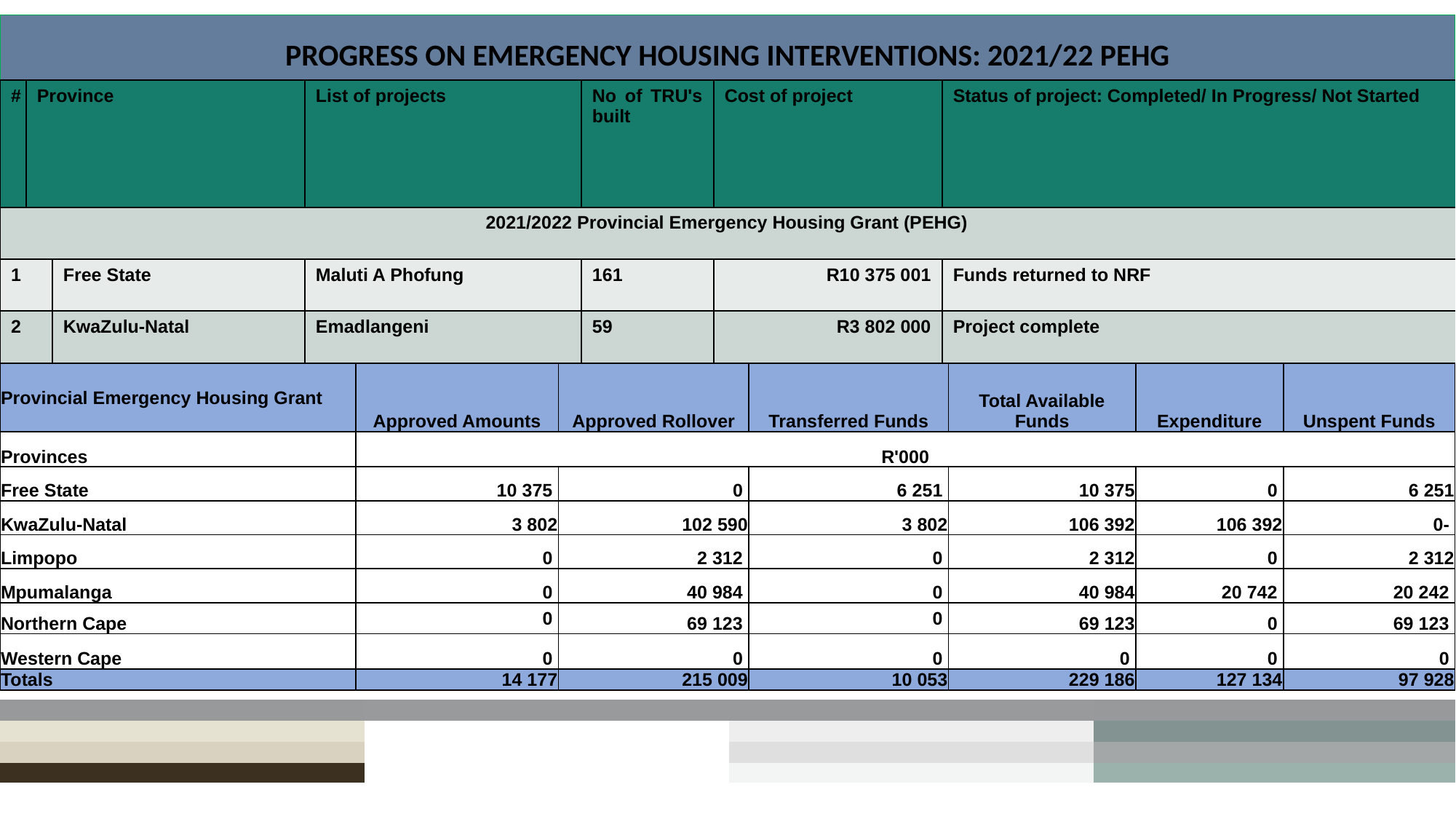

# PROGRESS ON EMERGENCY HOUSING INTERVENTIONS: 2021/22 PEHG
| # | Province | Province | List of projects | No of TRU's built | Cost of project | Status of project: Completed/ In Progress/ Not Started |
| --- | --- | --- | --- | --- | --- | --- |
| 2021/2022 Provincial Emergency Housing Grant (PEHG) |  |  |  |  |  |  |
| 1 |  | Free State | Maluti A Phofung | 161 | R10 375 001 | Funds returned to NRF |
| 2 |  | KwaZulu-Natal | Emadlangeni | 59 | R3 802 000 | Project complete |
| Provincial Emergency Housing Grant | Approved Amounts | Approved Rollover | Transferred Funds | Total Available Funds | Expenditure | Unspent Funds |
| --- | --- | --- | --- | --- | --- | --- |
| Provinces | R'000 |  |  |  |  |  |
| Free State | 10 375 | 0 | 6 251 | 10 375 | 0 | 6 251 |
| KwaZulu-Natal | 3 802 | 102 590 | 3 802 | 106 392 | 106 392 | 0- |
| Limpopo | 0 | 2 312 | 0 | 2 312 | 0 | 2 312 |
| Mpumalanga | 0 | 40 984 | 0 | 40 984 | 20 742 | 20 242 |
| Northern Cape | 0 | 69 123 | 0 | 69 123 | 0 | 69 123 |
| Western Cape | 0 | 0 | 0 | 0 | 0 | 0 |
| Totals | 14 177 | 215 009 | 10 053 | 229 186 | 127 134 | 97 928 |